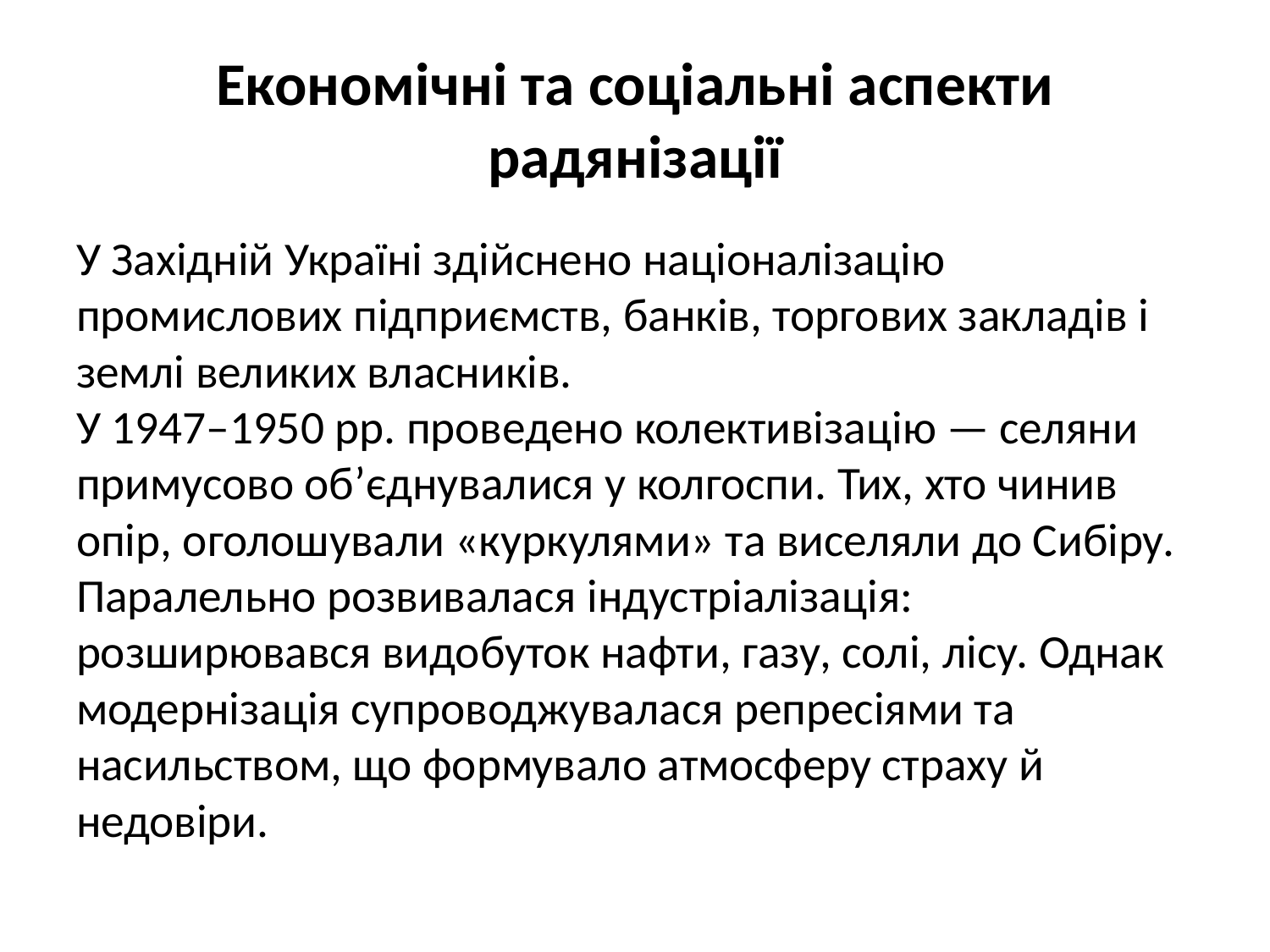

# Економічні та соціальні аспекти радянізації
У Західній Україні здійснено націоналізацію промислових підприємств, банків, торгових закладів і землі великих власників.
У 1947–1950 рр. проведено колективізацію — селяни примусово об’єднувалися у колгоспи. Тих, хто чинив опір, оголошували «куркулями» та виселяли до Сибіру.
Паралельно розвивалася індустріалізація: розширювався видобуток нафти, газу, солі, лісу. Однак модернізація супроводжувалася репресіями та насильством, що формувало атмосферу страху й недовіри.